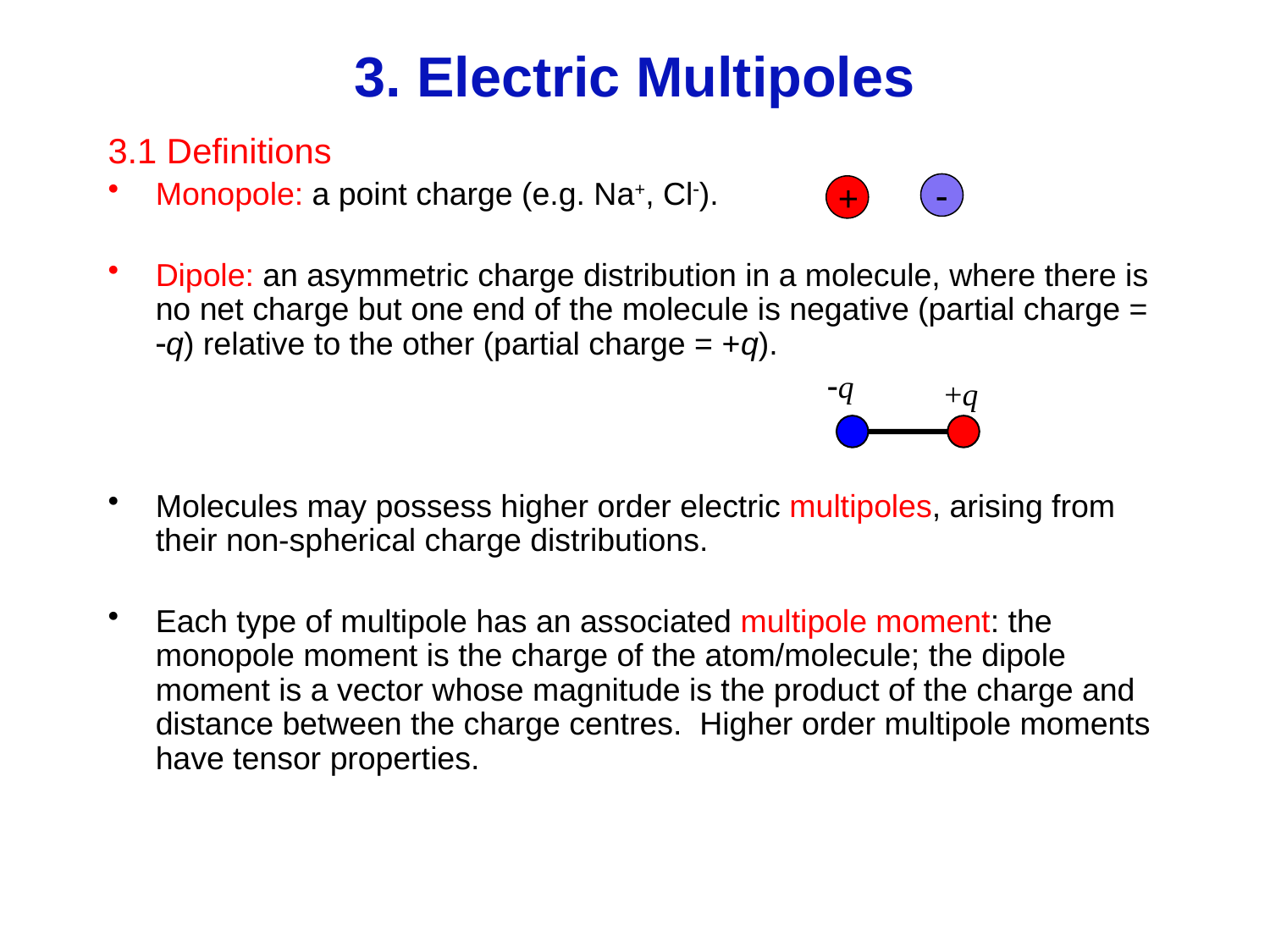

# 3. Electric Multipoles
3.1 Definitions
Monopole: a point charge (e.g. Na+, Cl−).

Dipole: an asymmetric charge distribution in a molecule, where there is no net charge but one end of the molecule is negative (partial charge = −q) relative to the other (partial charge = +q).

Molecules may possess higher order electric multipoles, arising from their non-spherical charge distributions.

Each type of multipole has an associated multipole moment: the monopole moment is the charge of the atom/molecule; the dipole moment is a vector whose magnitude is the product of the charge and distance between the charge centres.  Higher order multipole moments have tensor properties.

+

−
−q
+q